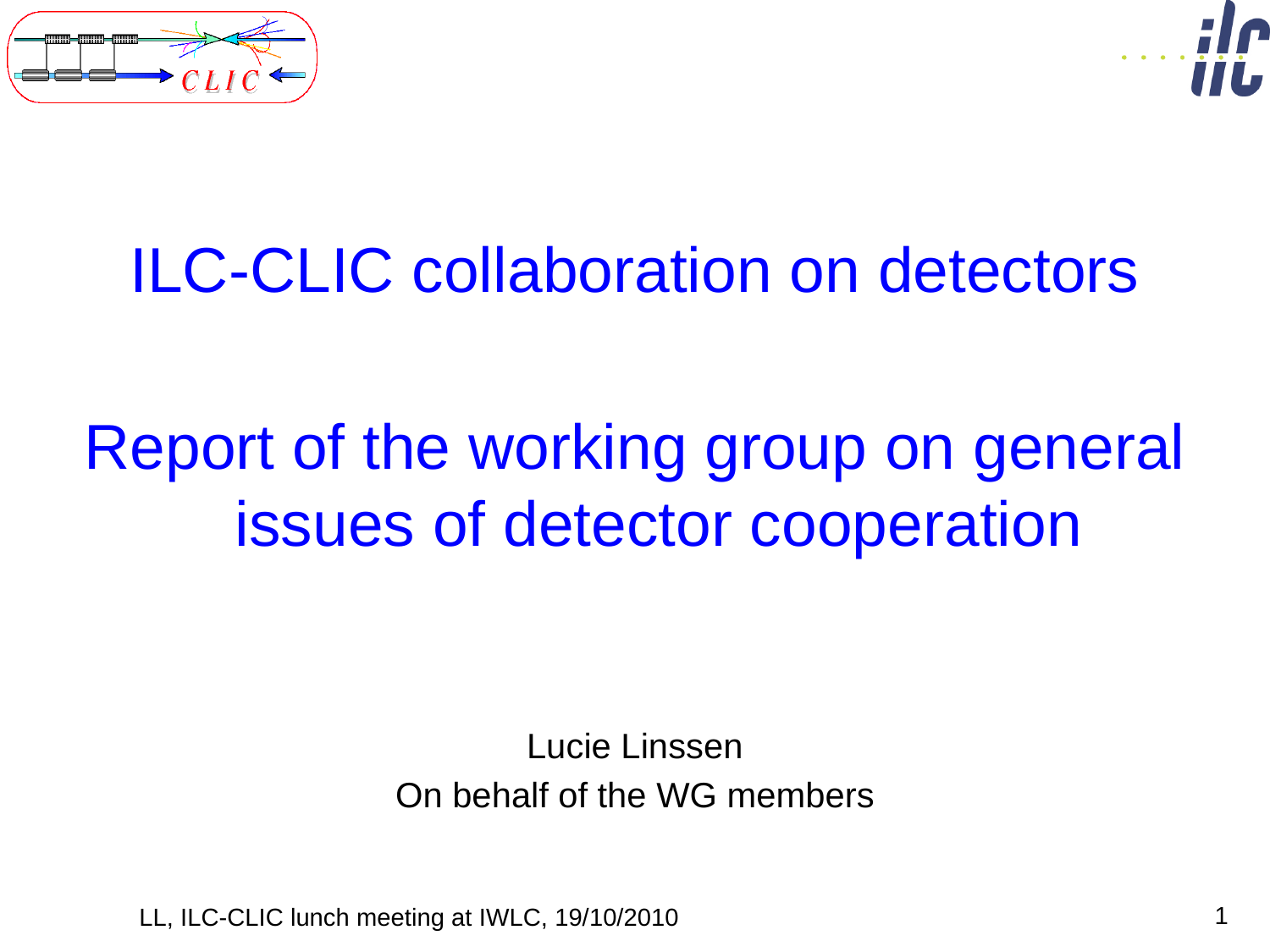

#
ILC-CLIC collaboration on detectors

Report of the working group on general issues of detector cooperation

Lucie Linssen
On behalf of the WG members
1
LL, ILC-CLIC lunch meeting at IWLC, 19/10/2010